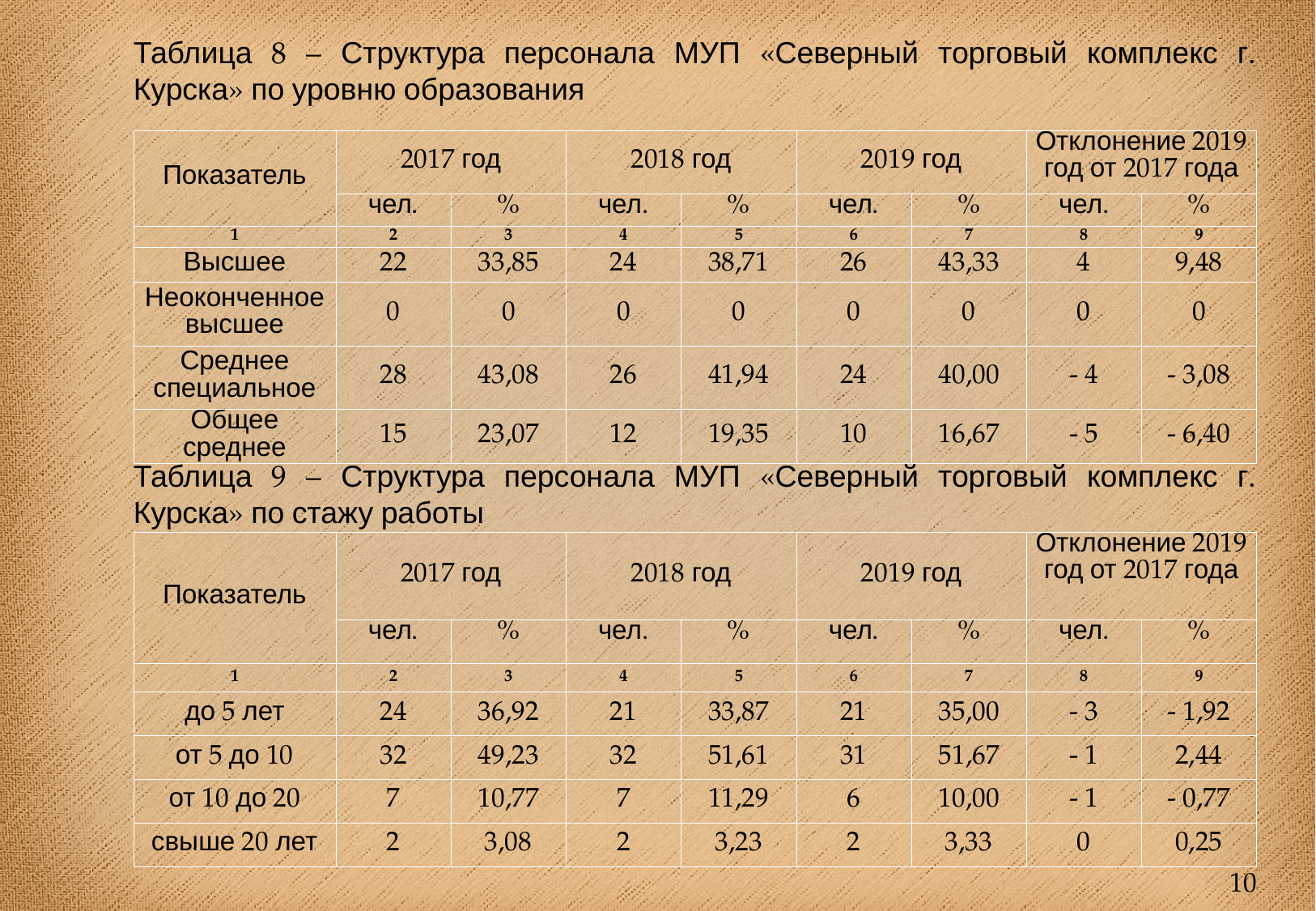

Таблица 8 – Структура персонала МУП «Северный торговый комплекс г. Курска» по уровню образования

Таблица 9 – Структура персонала МУП «Северный торговый комплекс г. Курска» по стажу работы

| Показатель | 2017 год |  | 2018 год |  | 2019 год |  | Отклонение 2019 год от 2017 года |  |
| --- | --- | --- | --- | --- | --- | --- | --- | --- |
|  | чел. | % | чел. | % | чел. | % | чел. | % |
| 1 | 2 | 3 | 4 | 5 | 6 | 7 | 8 | 9 |
| Высшее | 22 | 33,85 | 24 | 38,71 | 26 | 43,33 | 4 | 9,48 |
| Неоконченное высшее | 0 | 0 | 0 | 0 | 0 | 0 | 0 | 0 |
| Среднее специальное | 28 | 43,08 | 26 | 41,94 | 24 | 40,00 | - 4 | - 3,08 |
| Общее среднее | 15 | 23,07 | 12 | 19,35 | 10 | 16,67 | - 5 | - 6,40 |
| Показатель | 2017 год |  | 2018 год |  | 2019 год |  | Отклонение 2019 год от 2017 года |  |
| --- | --- | --- | --- | --- | --- | --- | --- | --- |
|  | чел. | % | чел. | % | чел. | % | чел. | % |
| 1 | 2 | 3 | 4 | 5 | 6 | 7 | 8 | 9 |
| до 5 лет | 24 | 36,92 | 21 | 33,87 | 21 | 35,00 | - 3 | - 1,92 |
| от 5 до 10 | 32 | 49,23 | 32 | 51,61 | 31 | 51,67 | - 1 | 2,44 |
| от 10 до 20 | 7 | 10,77 | 7 | 11,29 | 6 | 10,00 | - 1 | - 0,77 |
| свыше 20 лет | 2 | 3,08 | 2 | 3,23 | 2 | 3,33 | 0 | 0,25 |
10